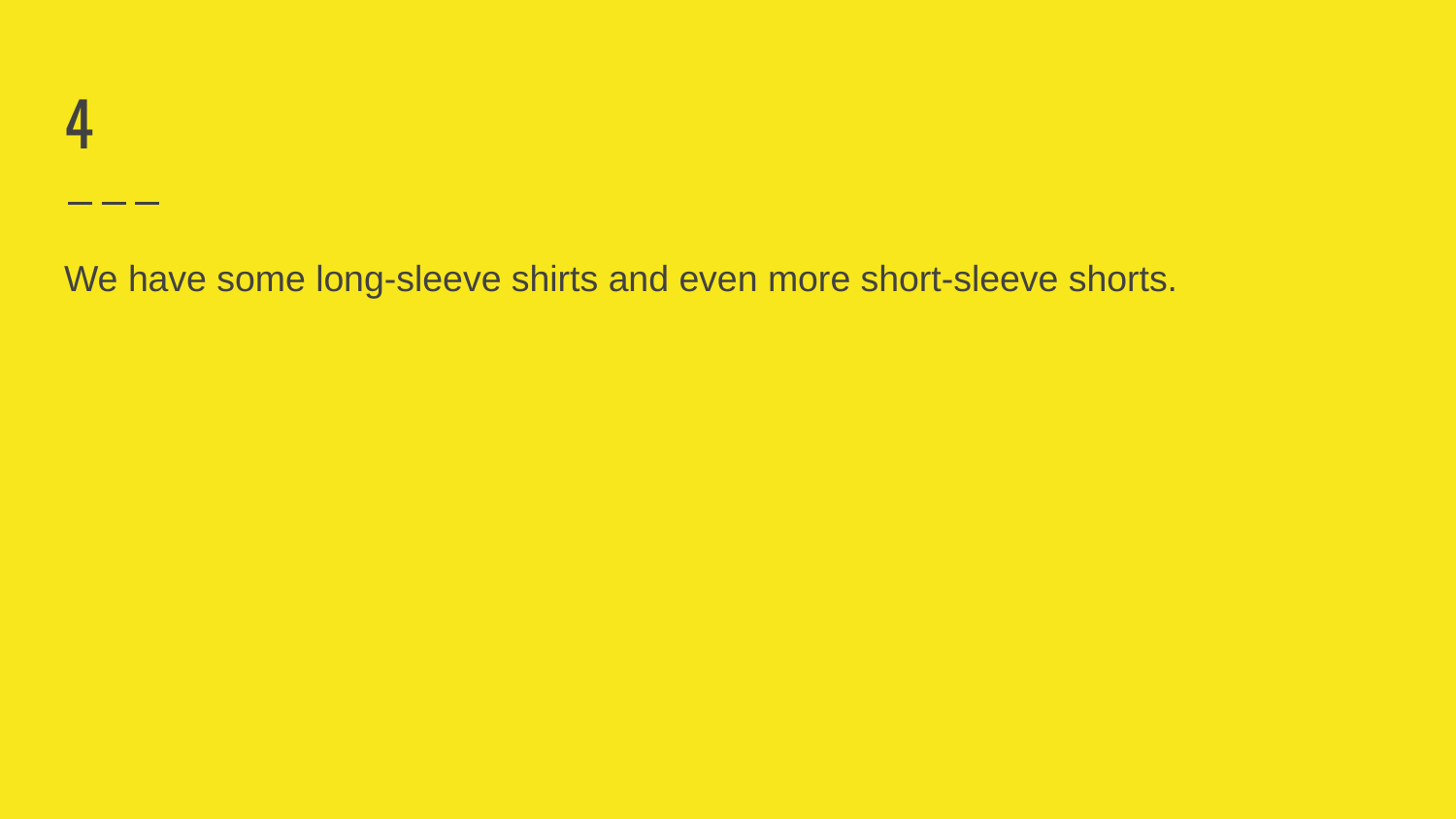

# 4
We have some long-sleeve shirts and even more short-sleeve shorts.